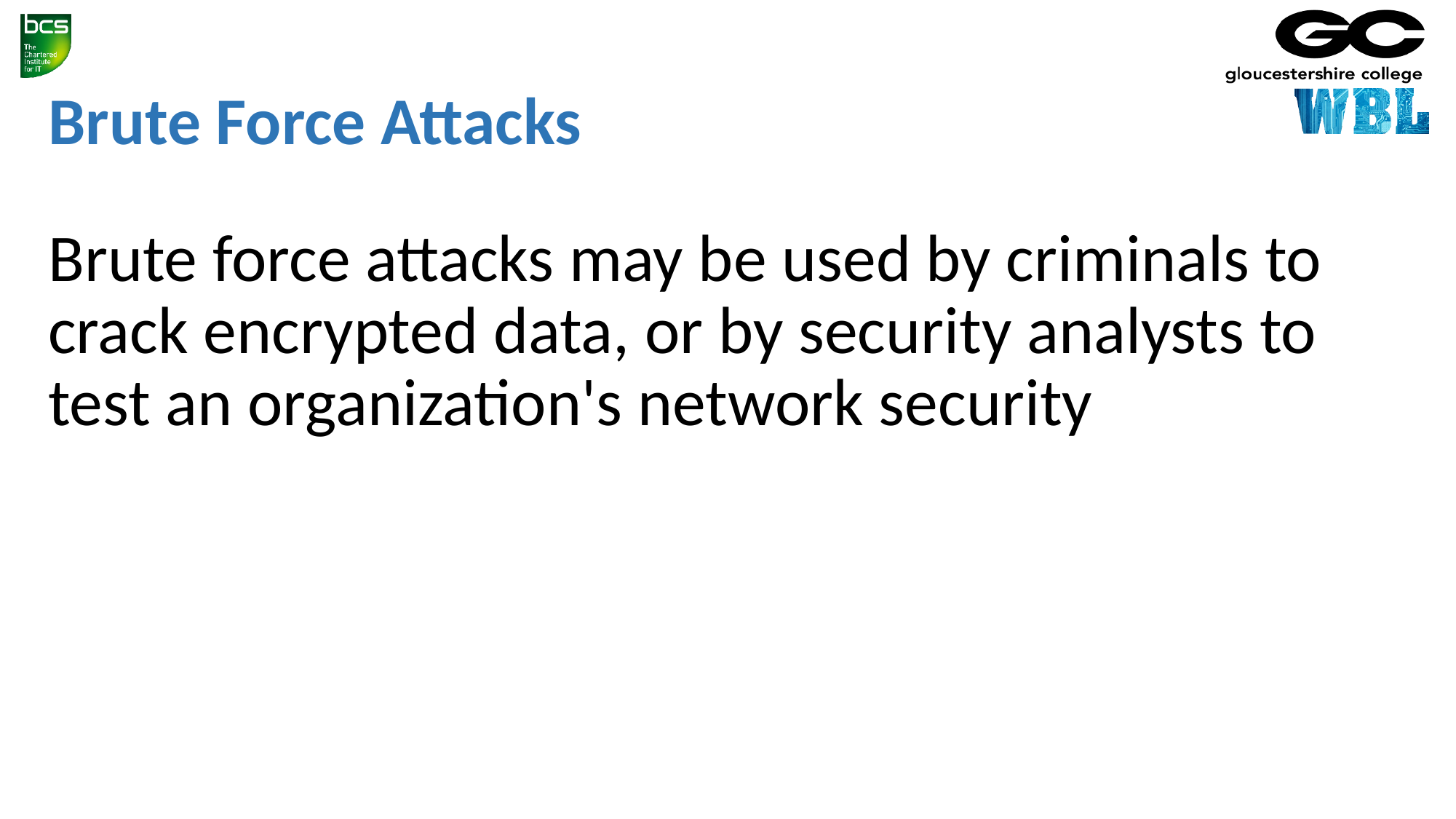

# Brute Force Attacks
Brute force attacks may be used by criminals to crack encrypted data, or by security analysts to test an organization's network security